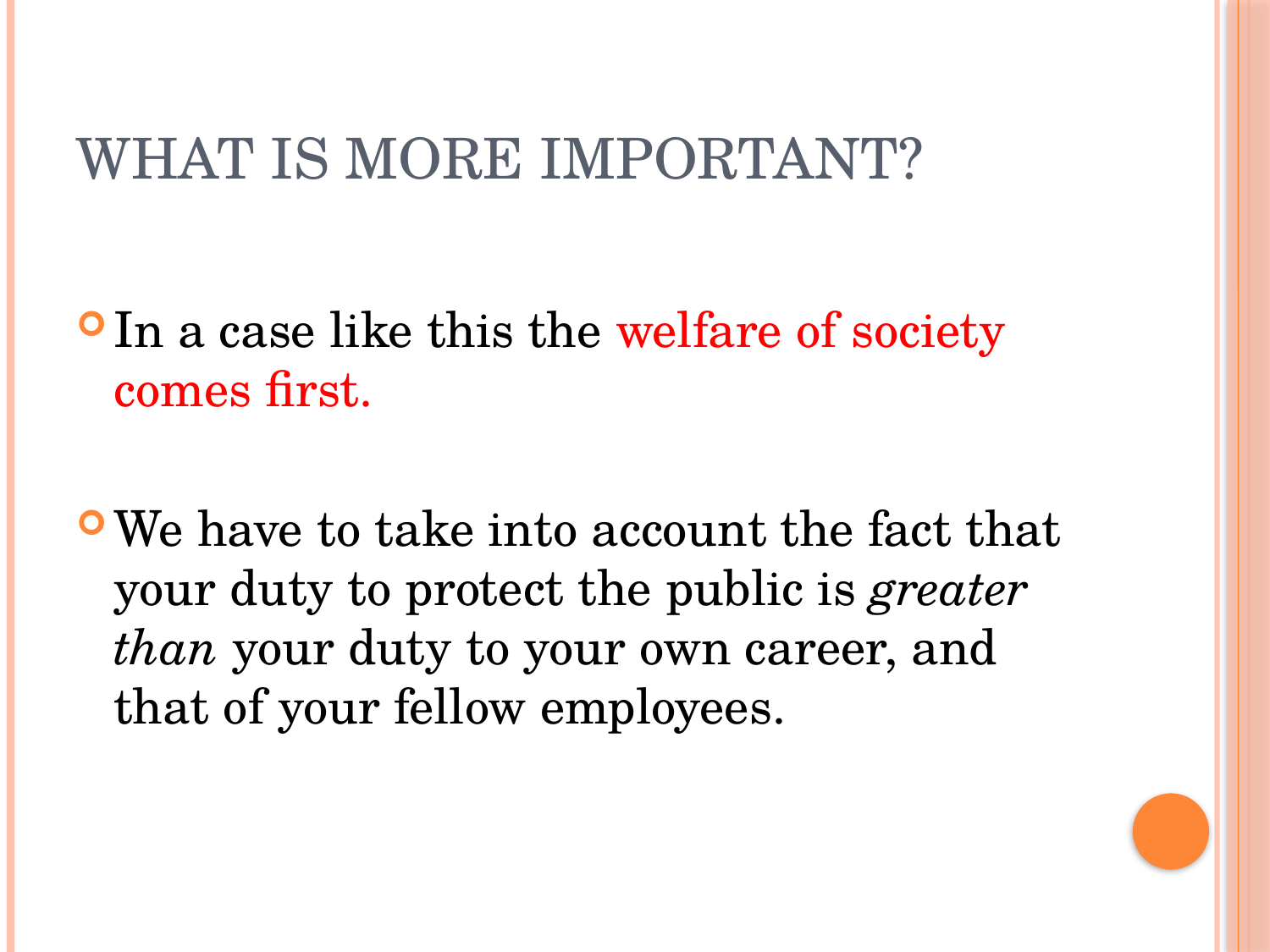

# What is more important?

In a case like this the welfare of society comes first.

We have to take into account the fact that your duty to protect the public is greater than your duty to your own career, and that of your fellow employees.